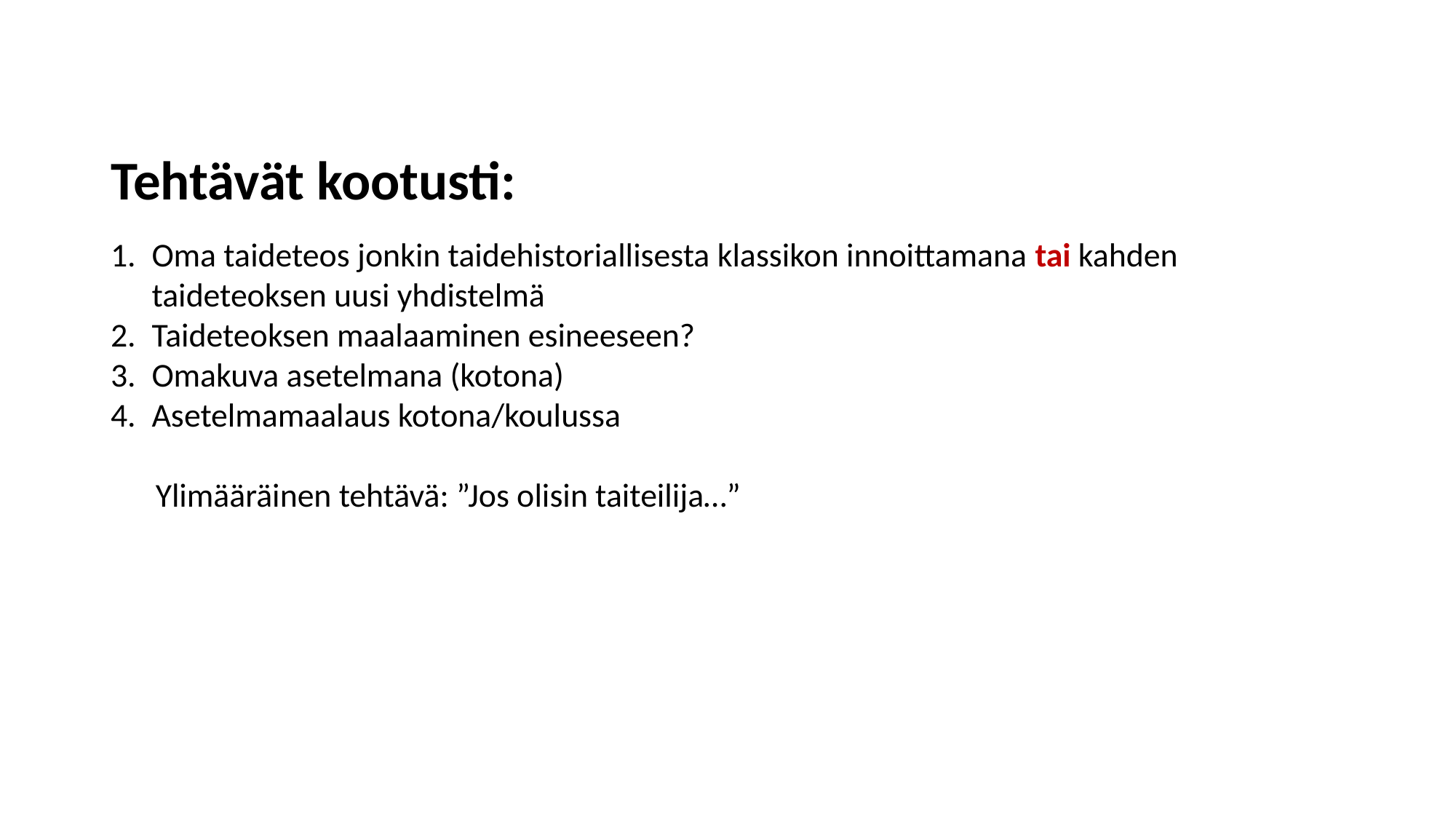

# Tehtävät kootusti:
Oma taideteos jonkin taidehistoriallisesta klassikon innoittamana tai kahden taideteoksen uusi yhdistelmä
Taideteoksen maalaaminen esineeseen?
Omakuva asetelmana (kotona)
Asetelmamaalaus kotona/koulussa

      Ylimääräinen tehtävä: ”Jos olisin taiteilija…”